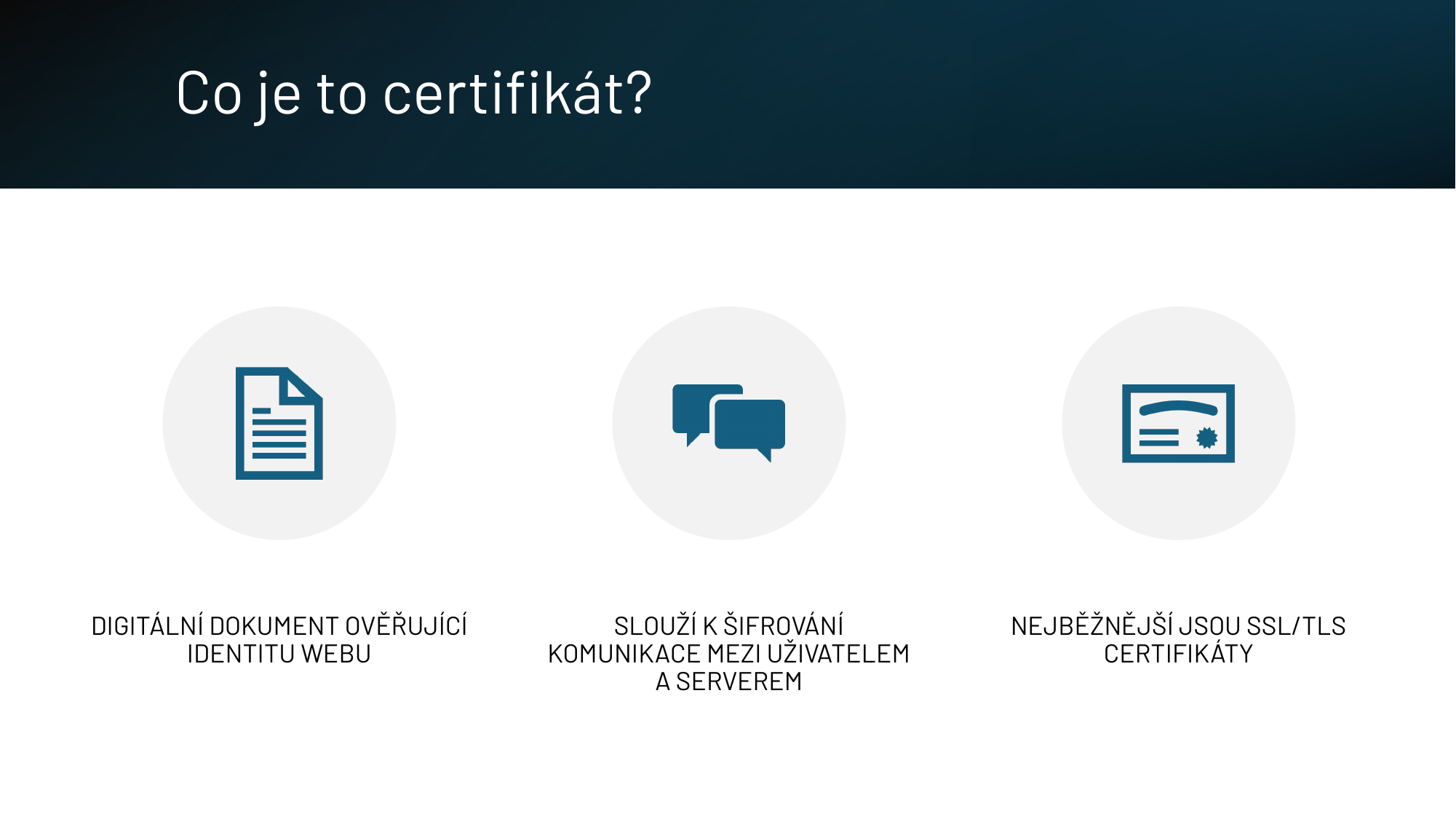

# Co je to certifikát?
Digitální dokument ověřující identitu webu
Slouží k šifrování komunikace mezi uživatelem a serverem
Nejběžnější jsou SSL/TLS certifikáty